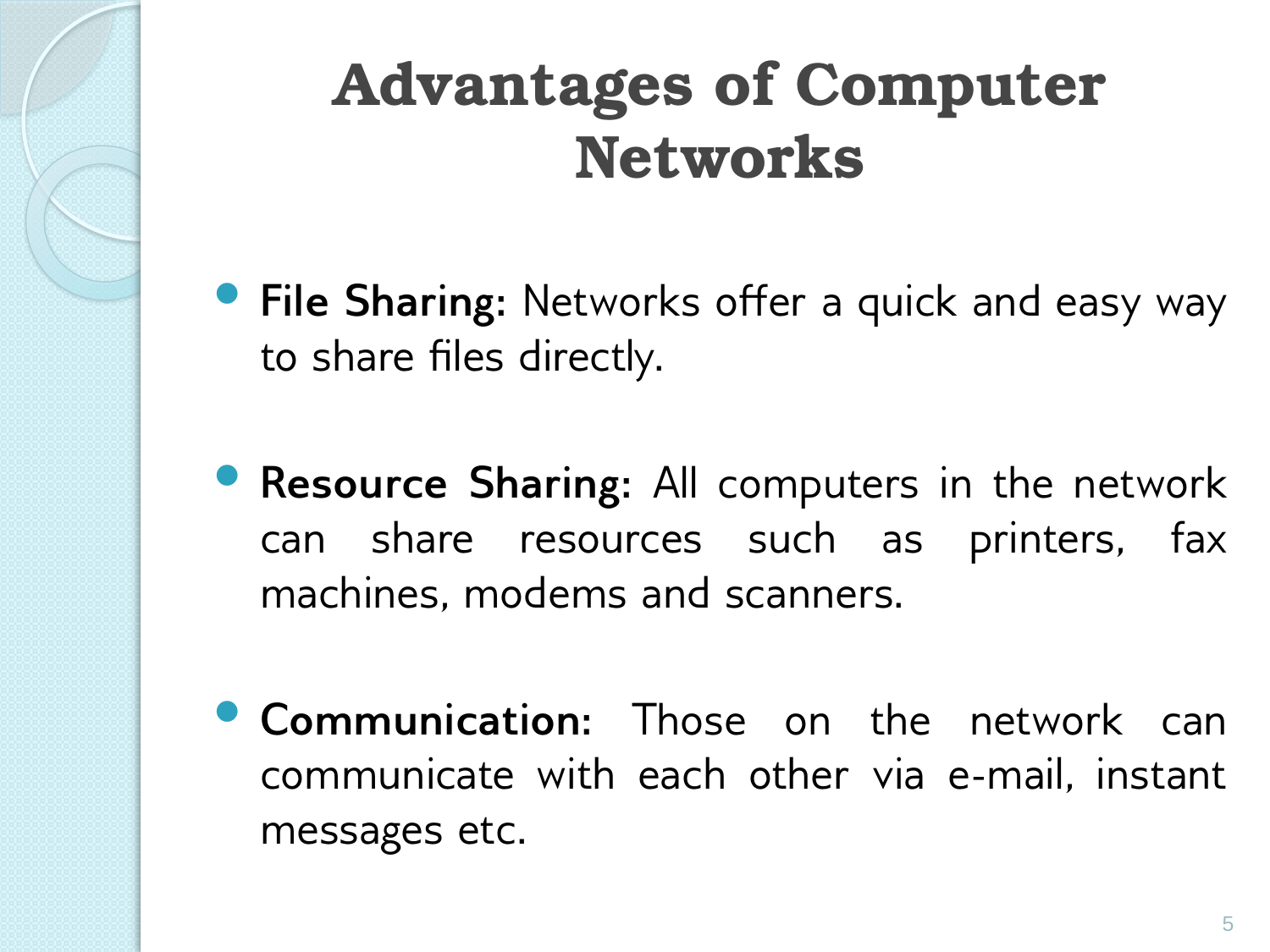

# Advantages of Computer Networks

File Sharing: Networks offer a quick and easy way to share files directly.

Resource Sharing: All computers in the network can share resources such as printers, fax machines, modems and scanners.

Communication: Those on the network can communicate with each other via e-mail, instant messages etc.
5